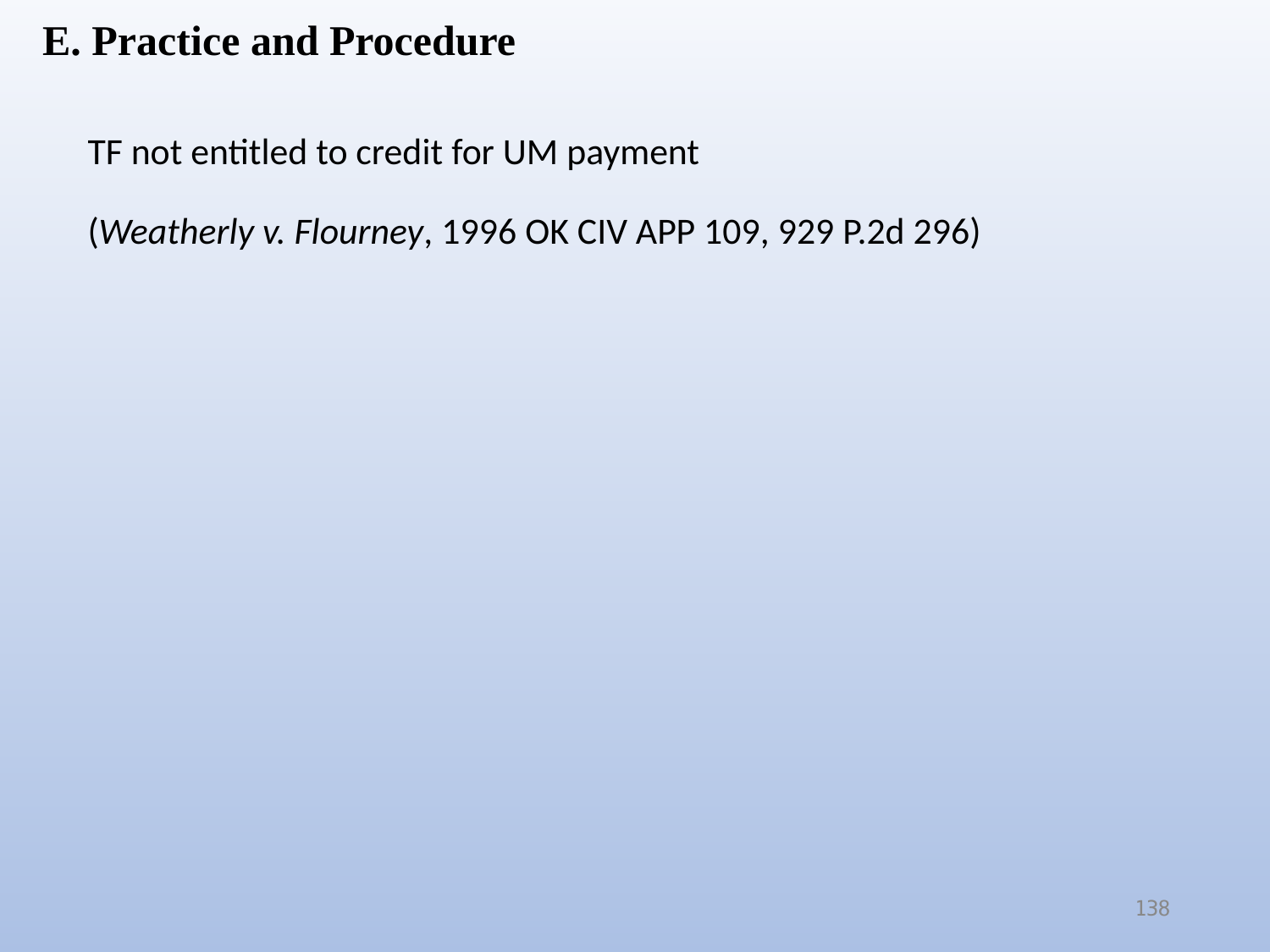

E. Practice and Procedure
TF not entitled to credit for UM payment

(Weatherly v. Flourney, 1996 OK CIV APP 109, 929 P.2d 296)
138